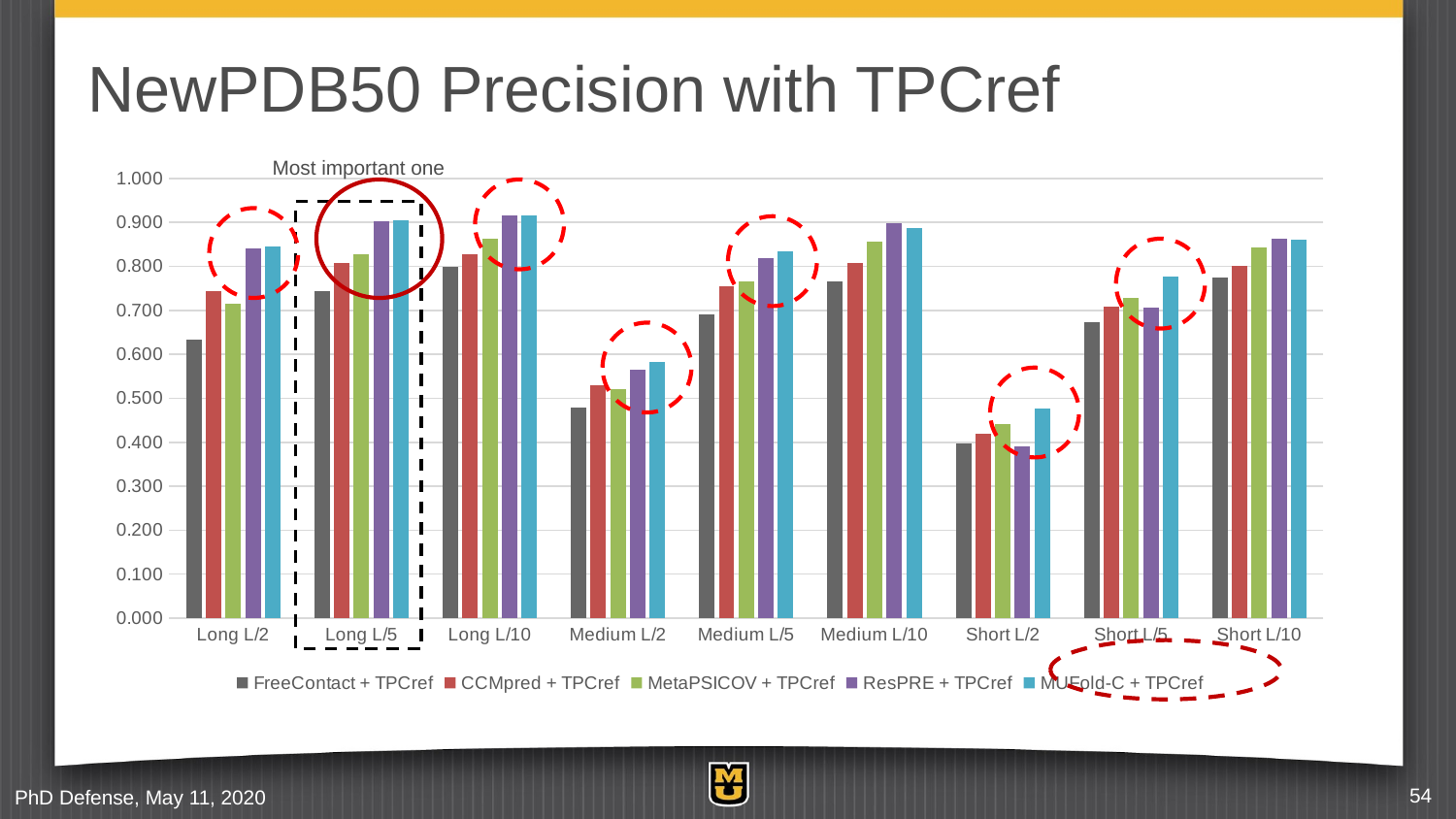

# NewPDB50 Precision with TPCref
Most important one

### Chart

| Category | FreeContact + TPCref | CCMpred + TPCref | MetaPSICOV + TPCref | ResPRE + TPCref | MUFold-C + TPCref |
|---|---|---|---|---|---|
| Long L/2 | 0.634 | 0.743 | 0.716 | 0.842 | 0.845 |
| Long L/5 | 0.744 | 0.808 | 0.827 | 0.903 | 0.904 |
| Long L/10 | 0.799 | 0.827 | 0.863 | 0.915 | 0.915 |
| Medium L/2 | 0.48 | 0.53 | 0.522 | 0.566 | 0.582 |
| Medium L/5 | 0.691 | 0.755 | 0.766 | 0.82 | 0.834 |
| Medium L/10 | 0.766 | 0.808 | 0.857 | 0.898 | 0.887 |
| Short L/2 | 0.397 | 0.42 | 0.441 | 0.391 | 0.477 |
| Short L/5 | 0.674 | 0.709 | 0.728 | 0.707 | 0.778 |
| Short L/10 | 0.775 | 0.801 | 0.843 | 0.863 | 0.861 |

PhD Defense, May 11, 2020
54